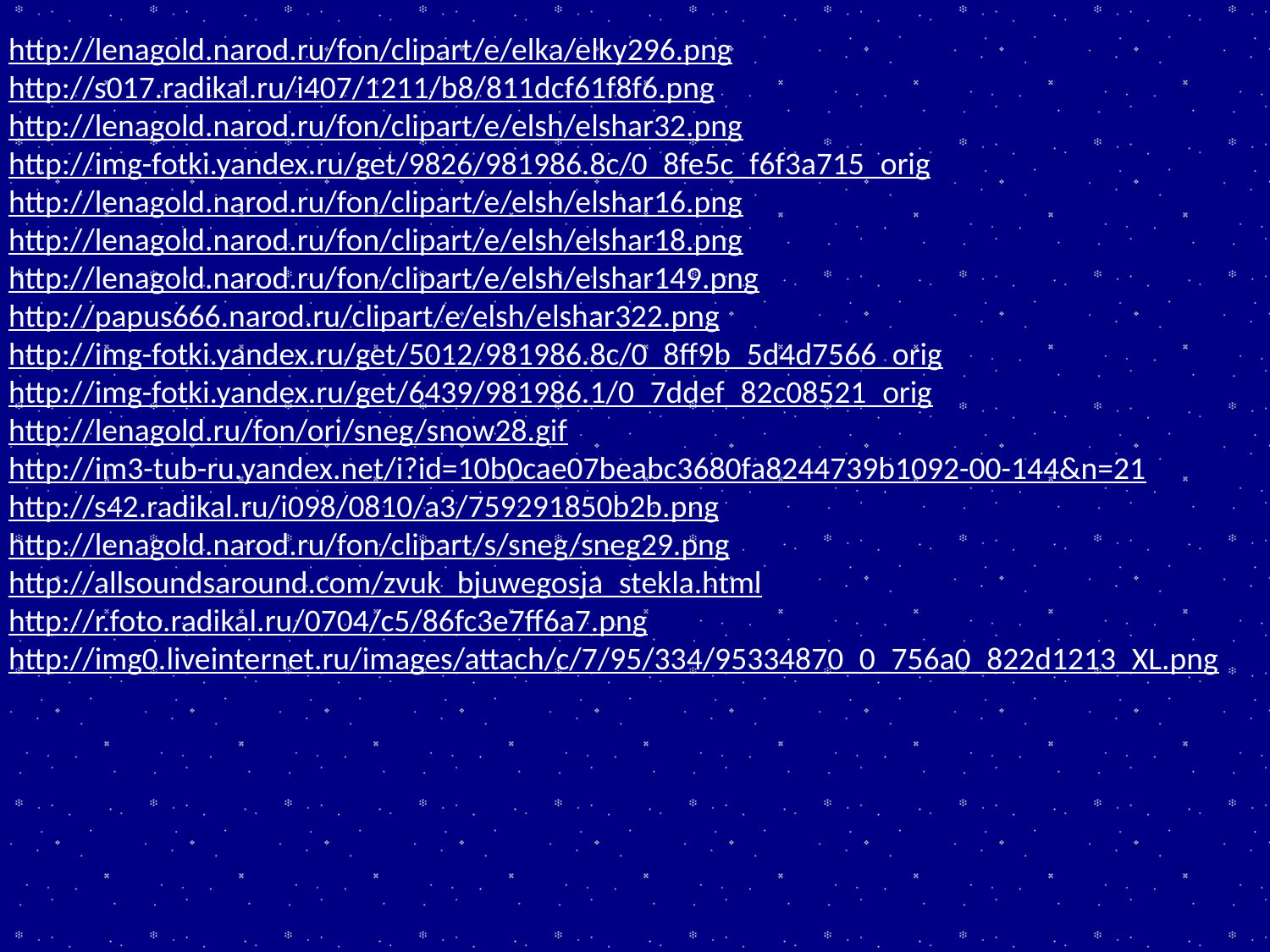

http://lenagold.narod.ru/fon/clipart/e/elka/elky296.png
http://s017.radikal.ru/i407/1211/b8/811dcf61f8f6.png
http://lenagold.narod.ru/fon/clipart/e/elsh/elshar32.png
http://img-fotki.yandex.ru/get/9826/981986.8c/0_8fe5c_f6f3a715_orig
http://lenagold.narod.ru/fon/clipart/e/elsh/elshar16.png
http://lenagold.narod.ru/fon/clipart/e/elsh/elshar18.png
http://lenagold.narod.ru/fon/clipart/e/elsh/elshar149.png
http://papus666.narod.ru/clipart/e/elsh/elshar322.png
http://img-fotki.yandex.ru/get/5012/981986.8c/0_8ff9b_5d4d7566_orig
http://img-fotki.yandex.ru/get/6439/981986.1/0_7ddef_82c08521_orig
http://lenagold.ru/fon/ori/sneg/snow28.gif
http://im3-tub-ru.yandex.net/i?id=10b0cae07beabc3680fa8244739b1092-00-144&n=21
http://s42.radikal.ru/i098/0810/a3/759291850b2b.png
http://lenagold.narod.ru/fon/clipart/s/sneg/sneg29.png
http://allsoundsaround.com/zvuk_bjuwegosja_stekla.html
http://r.foto.radikal.ru/0704/c5/86fc3e7ff6a7.png
http://img0.liveinternet.ru/images/attach/c/7/95/334/95334870_0_756a0_822d1213_XL.png